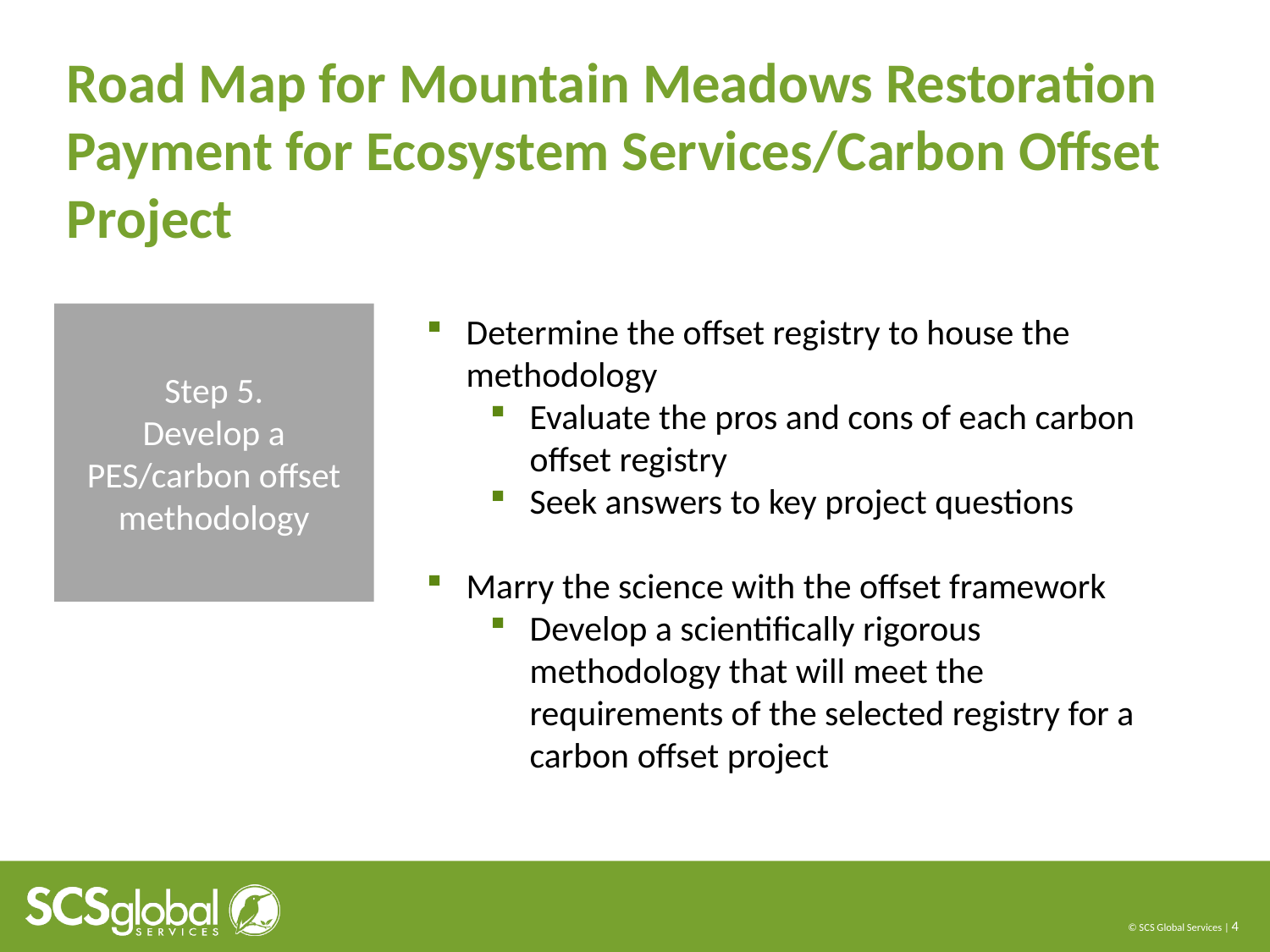

# Road Map for Mountain Meadows Restoration Payment for Ecosystem Services/Carbon Offset Project
Step 5.
Develop a PES/carbon offset methodology
Determine the offset registry to house the methodology
Evaluate the pros and cons of each carbon offset registry
Seek answers to key project questions

Marry the science with the offset framework
Develop a scientifically rigorous methodology that will meet the requirements of the selected registry for a carbon offset project